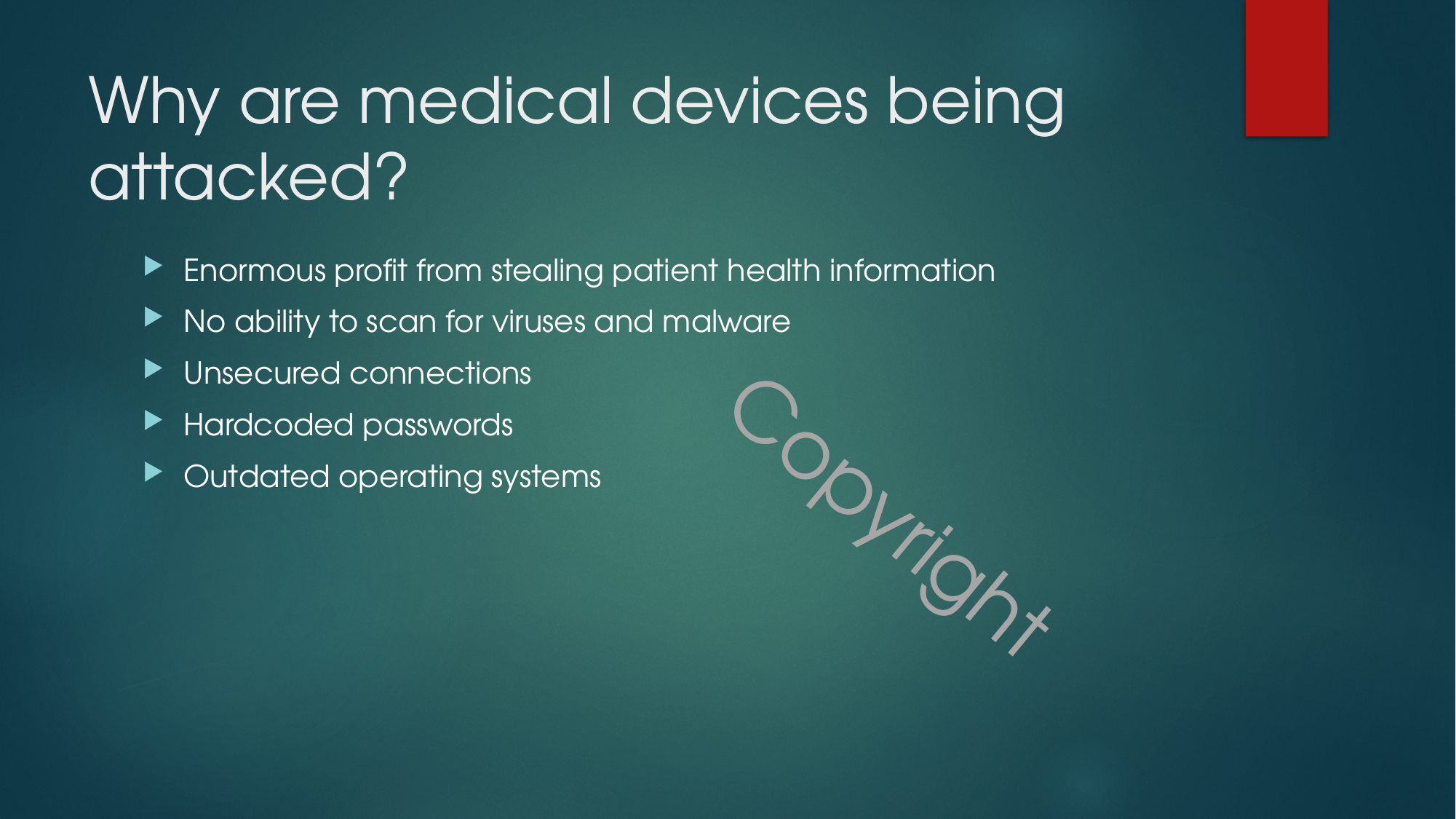

# Why are medical devices being attacked?
Enormous profit from stealing patient health information
No ability to scan for viruses and malware
Unsecured connections
Hardcoded passwords
Outdated operating systems

Copyright